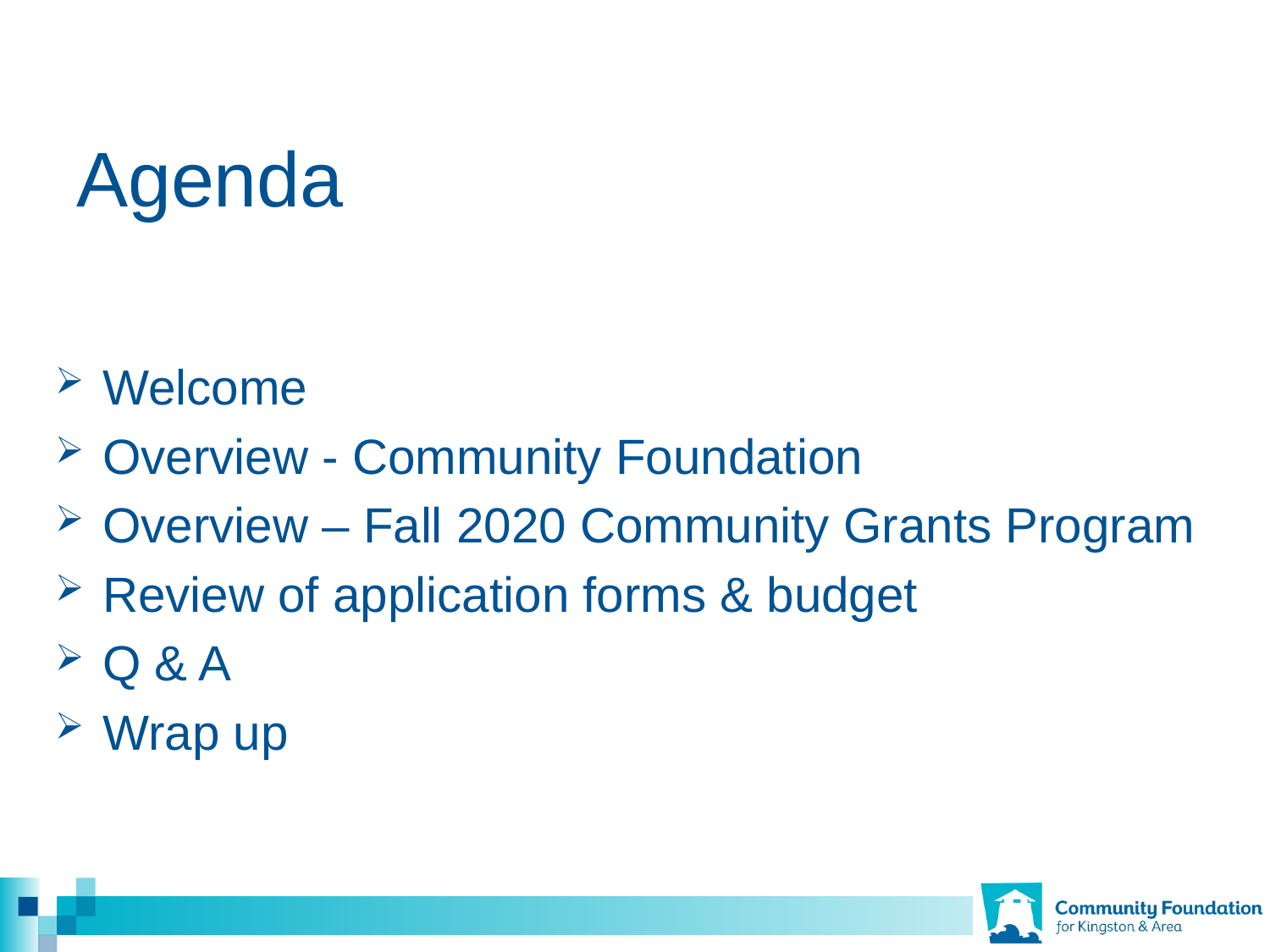

# Agenda
Welcome
Overview - Community Foundation
Overview – Fall 2020 Community Grants Program
Review of application forms & budget
Q & A
Wrap up